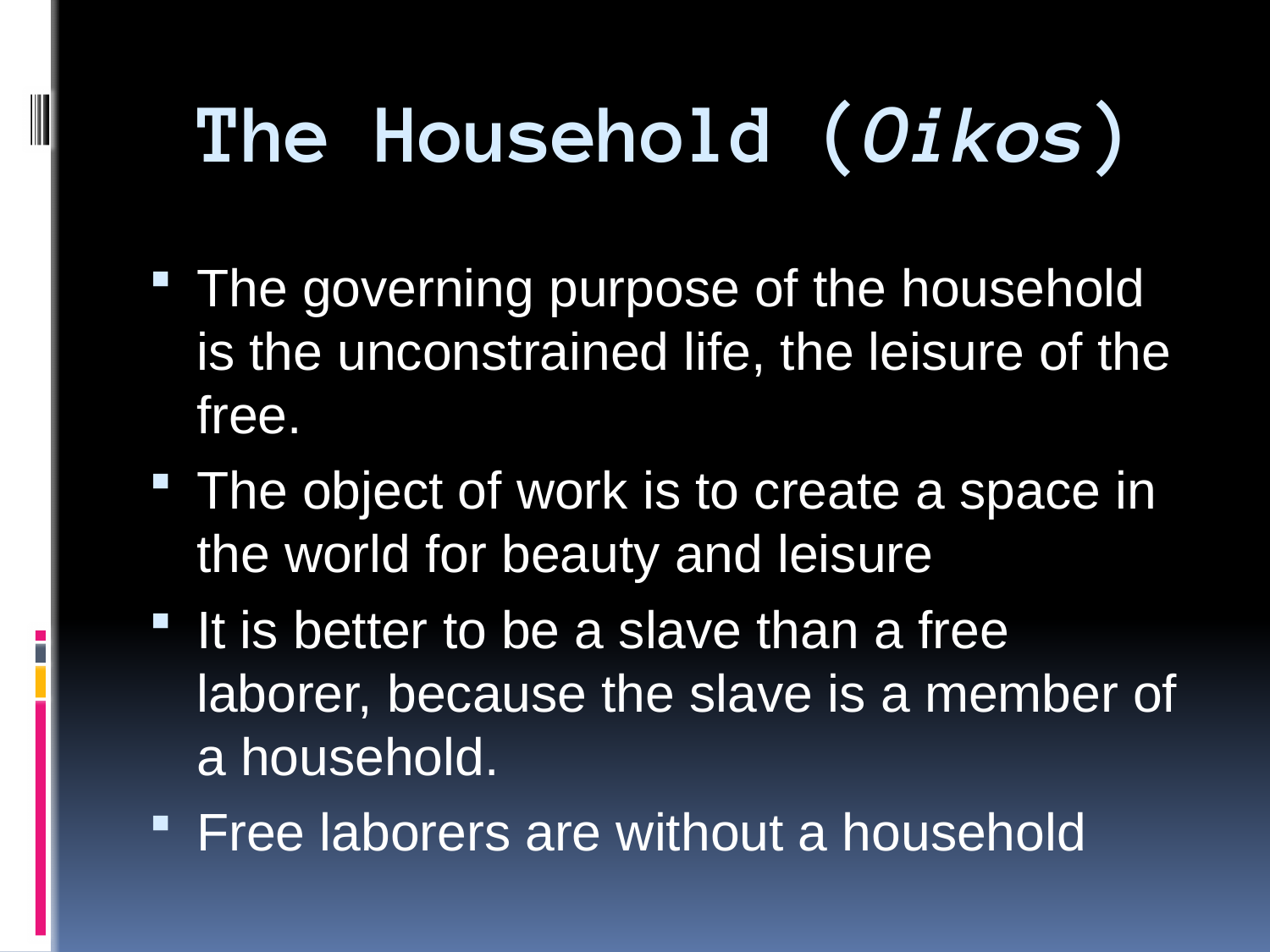

# The Household (Oikos)
The governing purpose of the household is the unconstrained life, the leisure of the free.
The object of work is to create a space in the world for beauty and leisure
It is better to be a slave than a free laborer, because the slave is a member of  a household.
Free laborers are without a household